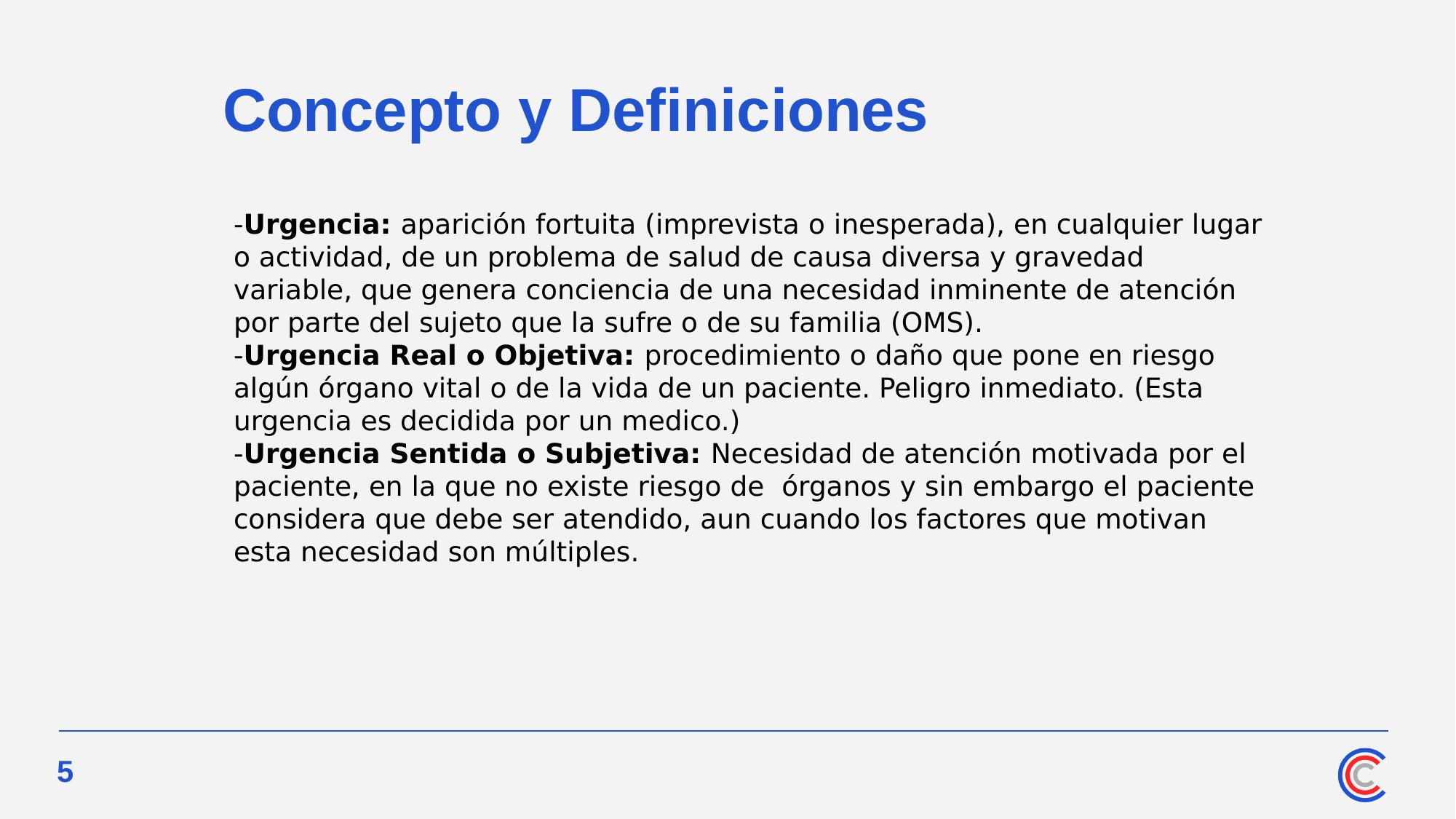

# Concepto y Definiciones
-Urgencia: aparición fortuita (imprevista o inesperada), en cualquier lugar o actividad, de un problema de salud de causa diversa y gravedad variable, que genera conciencia de una necesidad inminente de atención por parte del sujeto que la sufre o de su familia (OMS).
-Urgencia Real o Objetiva: procedimiento o daño que pone en riesgo algún órgano vital o de la vida de un paciente. Peligro inmediato. (Esta urgencia es decidida por un medico.)
-Urgencia Sentida o Subjetiva: Necesidad de atención motivada por el paciente, en la que no existe riesgo de  órganos y sin embargo el paciente considera que debe ser atendido, aun cuando los factores que motivan esta necesidad son múltiples.